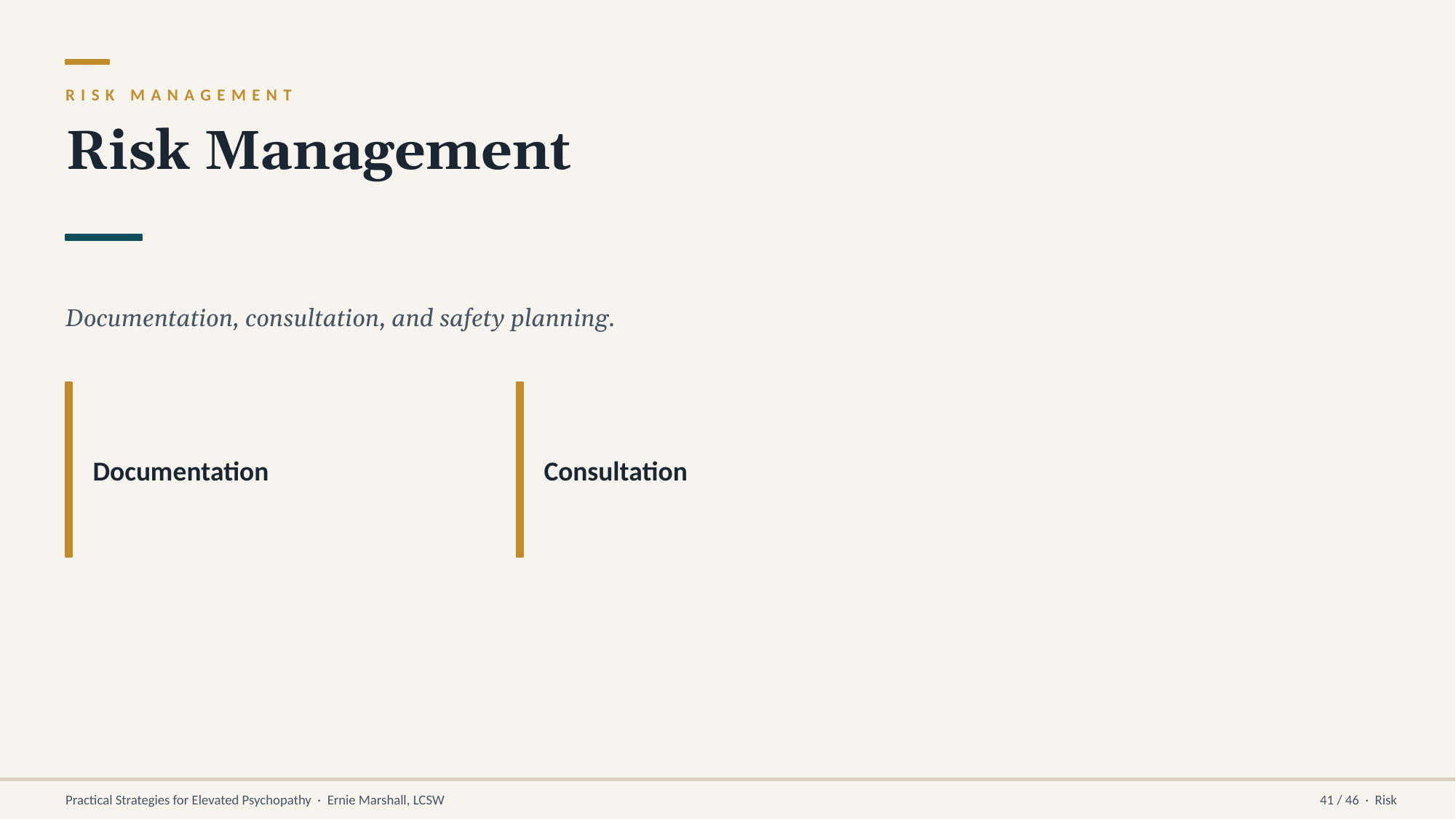

RISK MANAGEMENT
Risk Management

Documentation, consultation, and safety planning.

Documentation

Consultation

Practical Strategies for Elevated Psychopathy  ·  Ernie Marshall, LCSW
41 / 46  ·  Risk